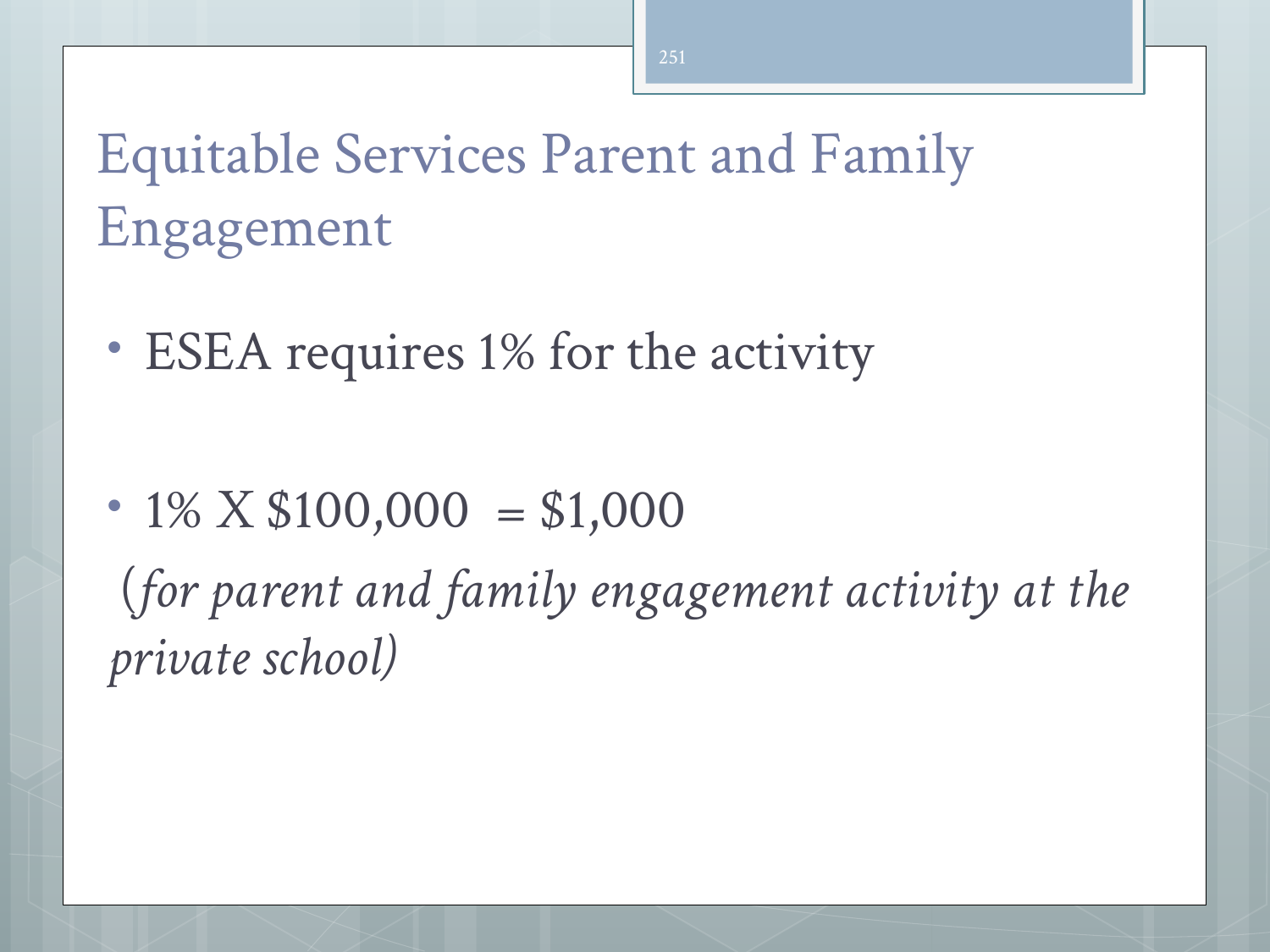

251
# Equitable Services Parent and Family Engagement
ESEA requires 1% for the activity

1% X $100,000  = $1,000
 (for parent and family engagement activity at the  private school)